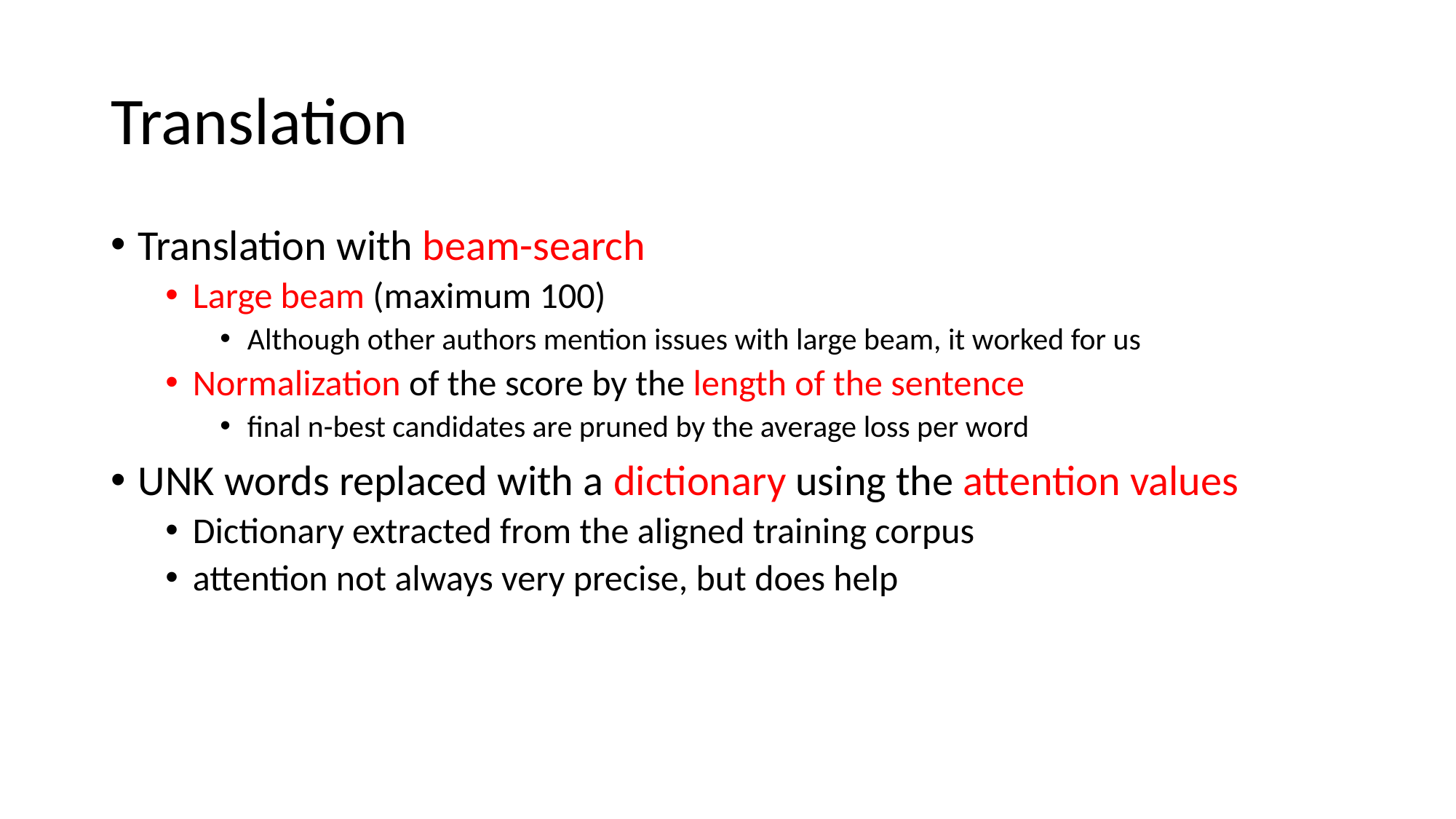

# Translation
Translation with beam-search
Large beam (maximum 100)
Although other authors mention issues with large beam, it worked for us
Normalization of the score by the length of the sentence
final n-best candidates are pruned by the average loss per word
UNK words replaced with a dictionary using the attention values
Dictionary extracted from the aligned training corpus
attention not always very precise, but does help